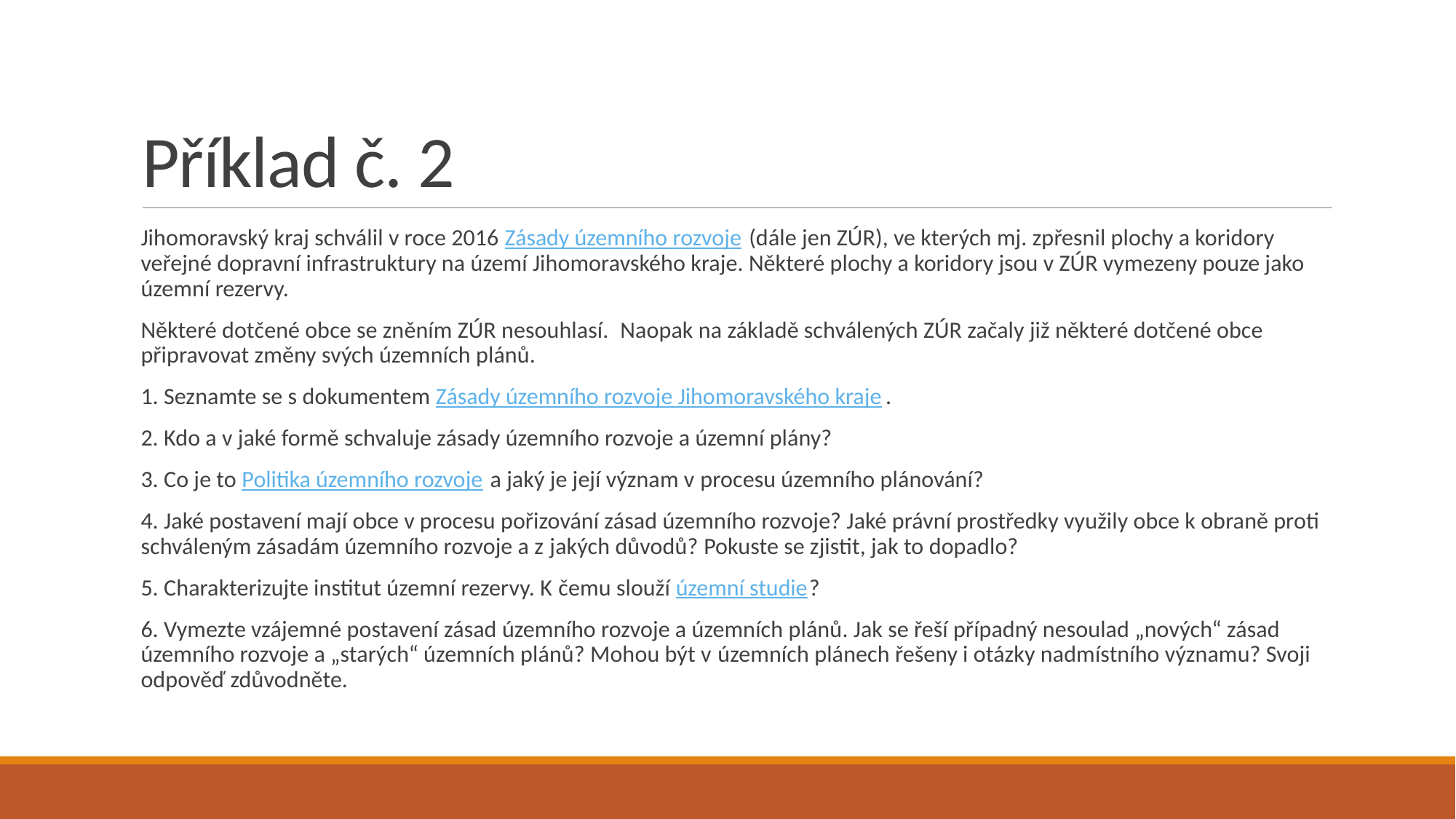

# Příklad č. 2
Jihomoravský kraj schválil v roce 2016 Zásady územního rozvoje (dále jen ZÚR), ve kterých mj. zpřesnil plochy a koridory veřejné dopravní infrastruktury na území Jihomoravského kraje. Některé plochy a koridory jsou v ZÚR vymezeny pouze jako územní rezervy.
Některé dotčené obce se zněním ZÚR nesouhlasí.  Naopak na základě schválených ZÚR začaly již některé dotčené obce připravovat změny svých územních plánů.
1. Seznamte se s dokumentem Zásady územního rozvoje Jihomoravského kraje.
2. Kdo a v jaké formě schvaluje zásady územního rozvoje a územní plány?
3. Co je to Politika územního rozvoje a jaký je její význam v procesu územního plánování?
4. Jaké postavení mají obce v procesu pořizování zásad územního rozvoje? Jaké právní prostředky využily obce k obraně proti schváleným zásadám územního rozvoje a z jakých důvodů? Pokuste se zjistit, jak to dopadlo?
5. Charakterizujte institut územní rezervy. K čemu slouží územní studie?
6. Vymezte vzájemné postavení zásad územního rozvoje a územních plánů. Jak se řeší případný nesoulad „nových“ zásad územního rozvoje a „starých“ územních plánů? Mohou být v územních plánech řešeny i otázky nadmístního významu? Svoji odpověď zdůvodněte.